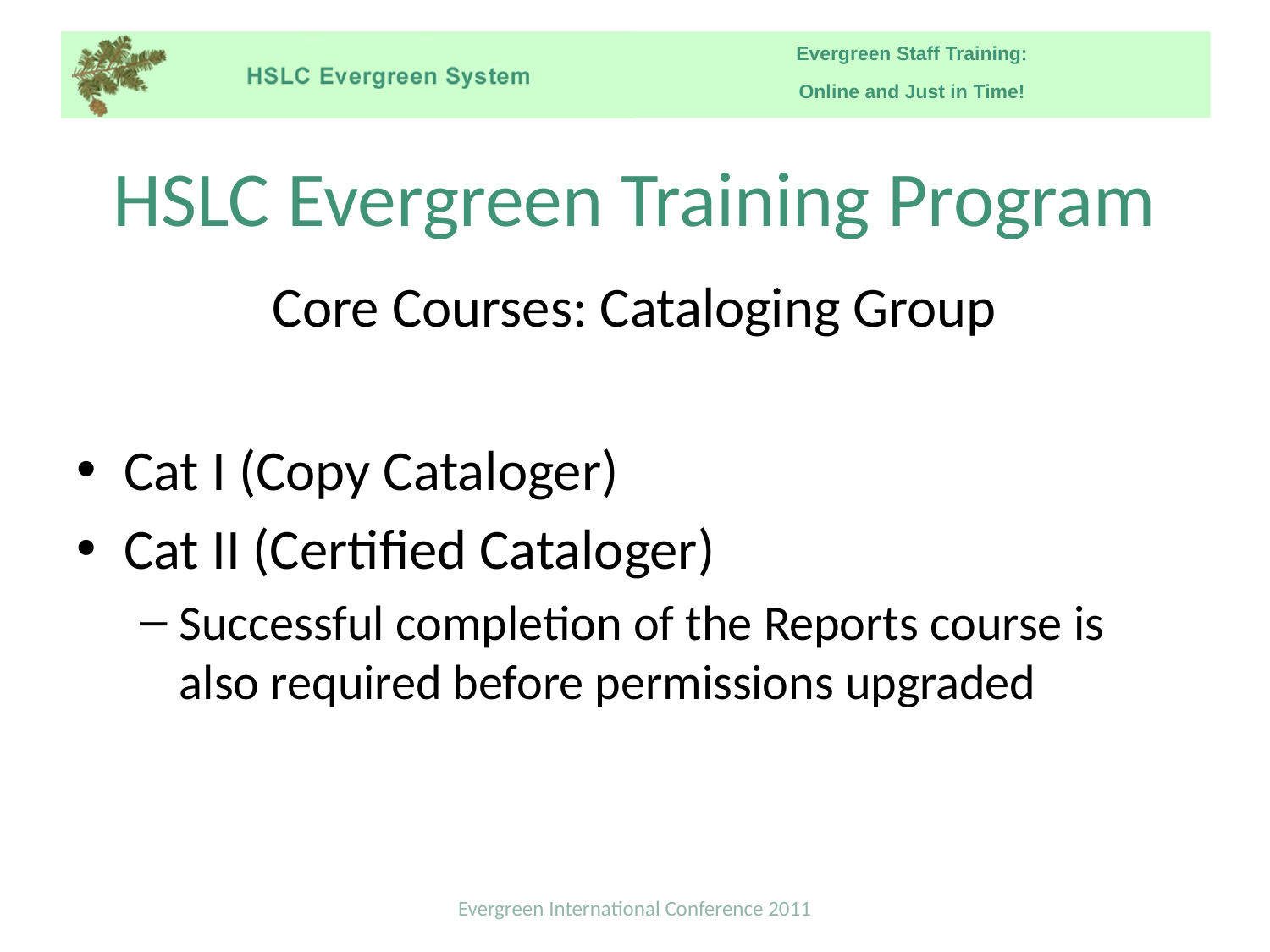

# HSLC Evergreen Training Program
Core Courses: Cataloging Group

Cat I (Copy Cataloger)
Cat II (Certified Cataloger)
Successful completion of the Reports course is also required before permissions upgraded

Evergreen International Conference 2011